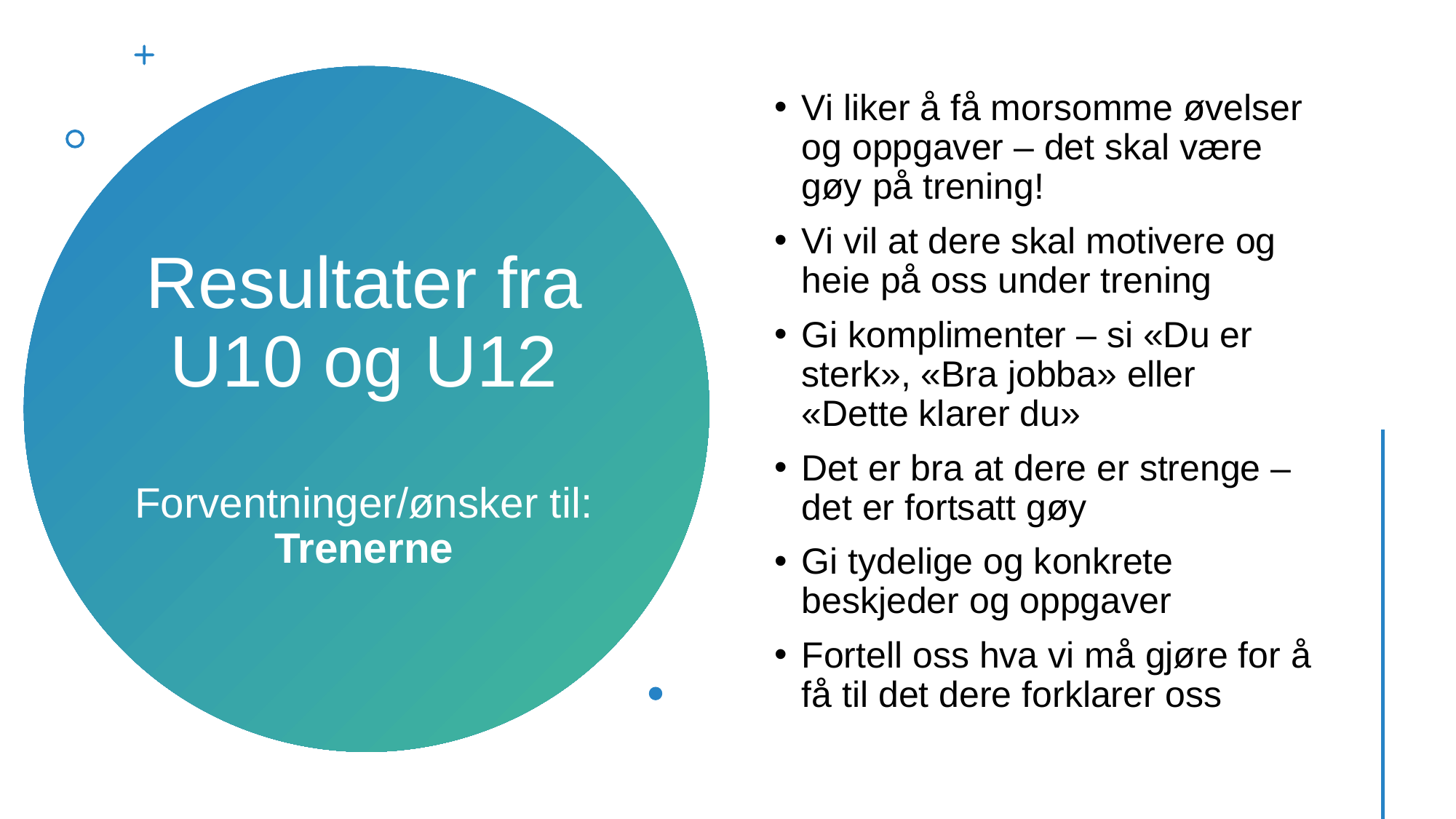

Vi liker å få morsomme øvelser og oppgaver – det skal være gøy på trening!
Vi vil at dere skal motivere og heie på oss under trening
Gi komplimenter – si «Du er sterk», «Bra jobba» eller «Dette klarer du»
Det er bra at dere er strenge – det er fortsatt gøy
Gi tydelige og konkrete beskjeder og oppgaver
Fortell oss hva vi må gjøre for å få til det dere forklarer oss

# Resultater fra U10 og U12 Forventninger/ønsker til: Trenerne